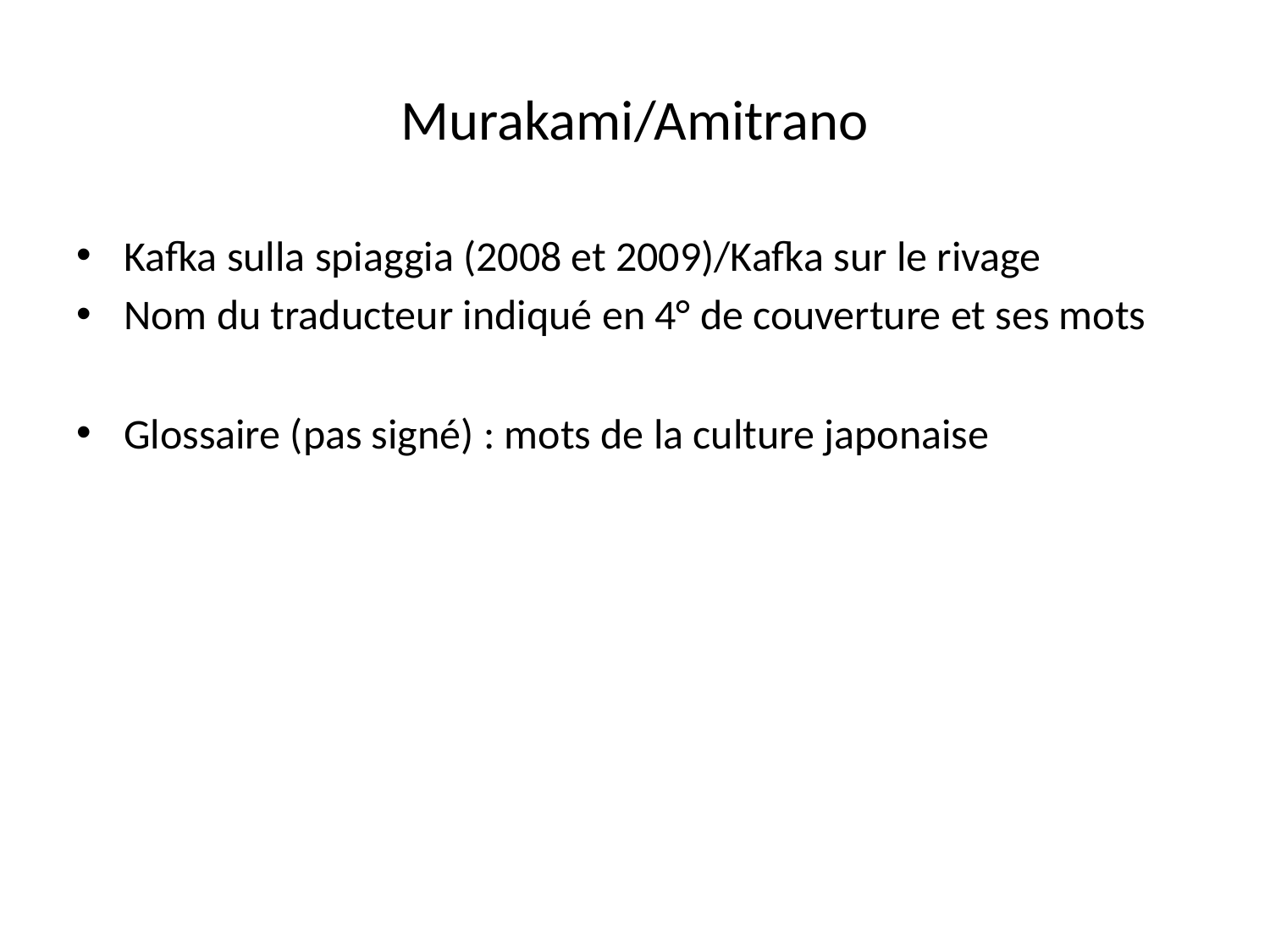

# Murakami/Amitrano
Kafka sulla spiaggia (2008 et 2009)/Kafka sur le rivage
Nom du traducteur indiqué en 4° de couverture et ses mots

Glossaire (pas signé) : mots de la culture japonaise